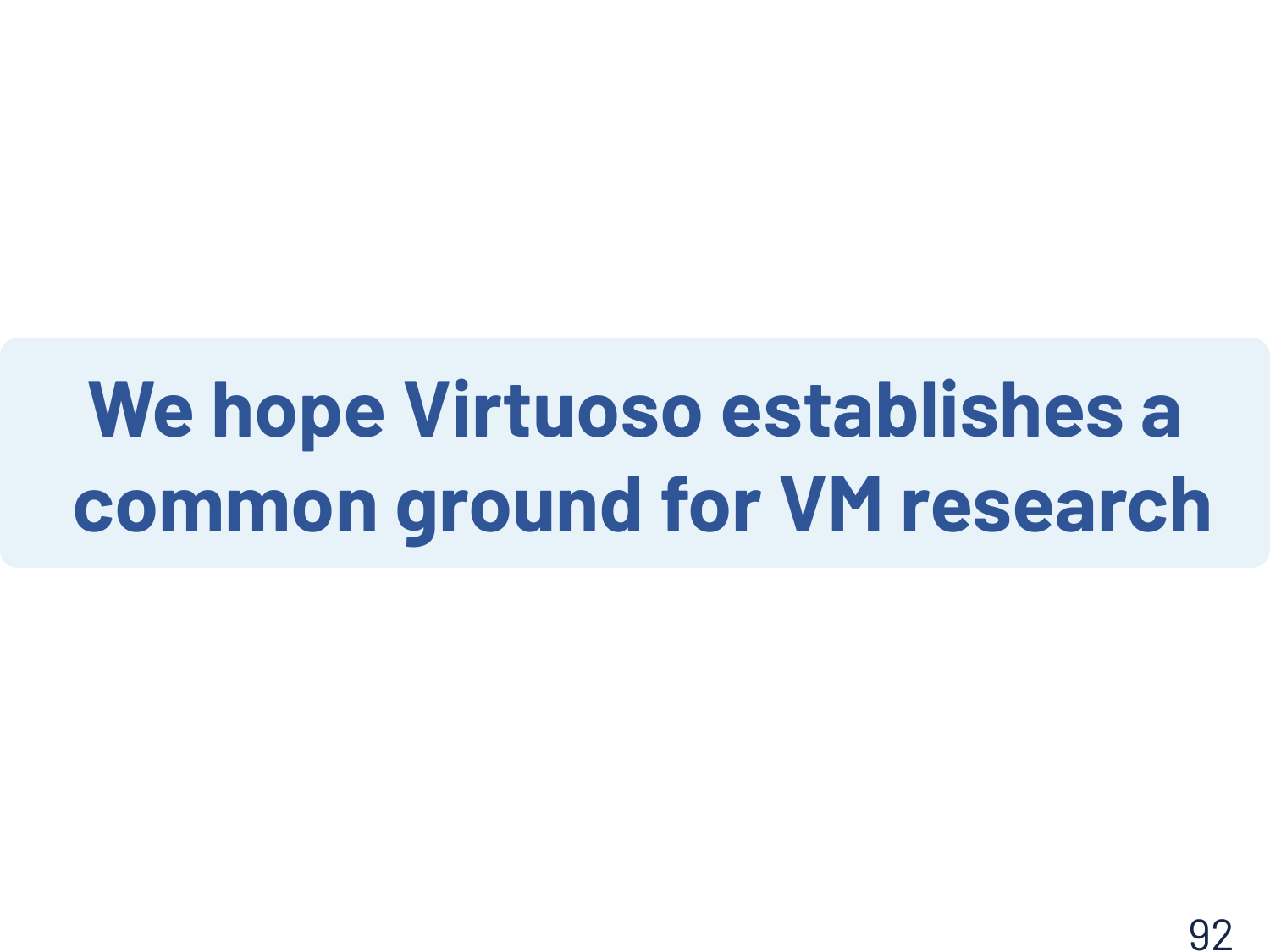

We hope Virtuoso establishes a
 common ground for VM research
92